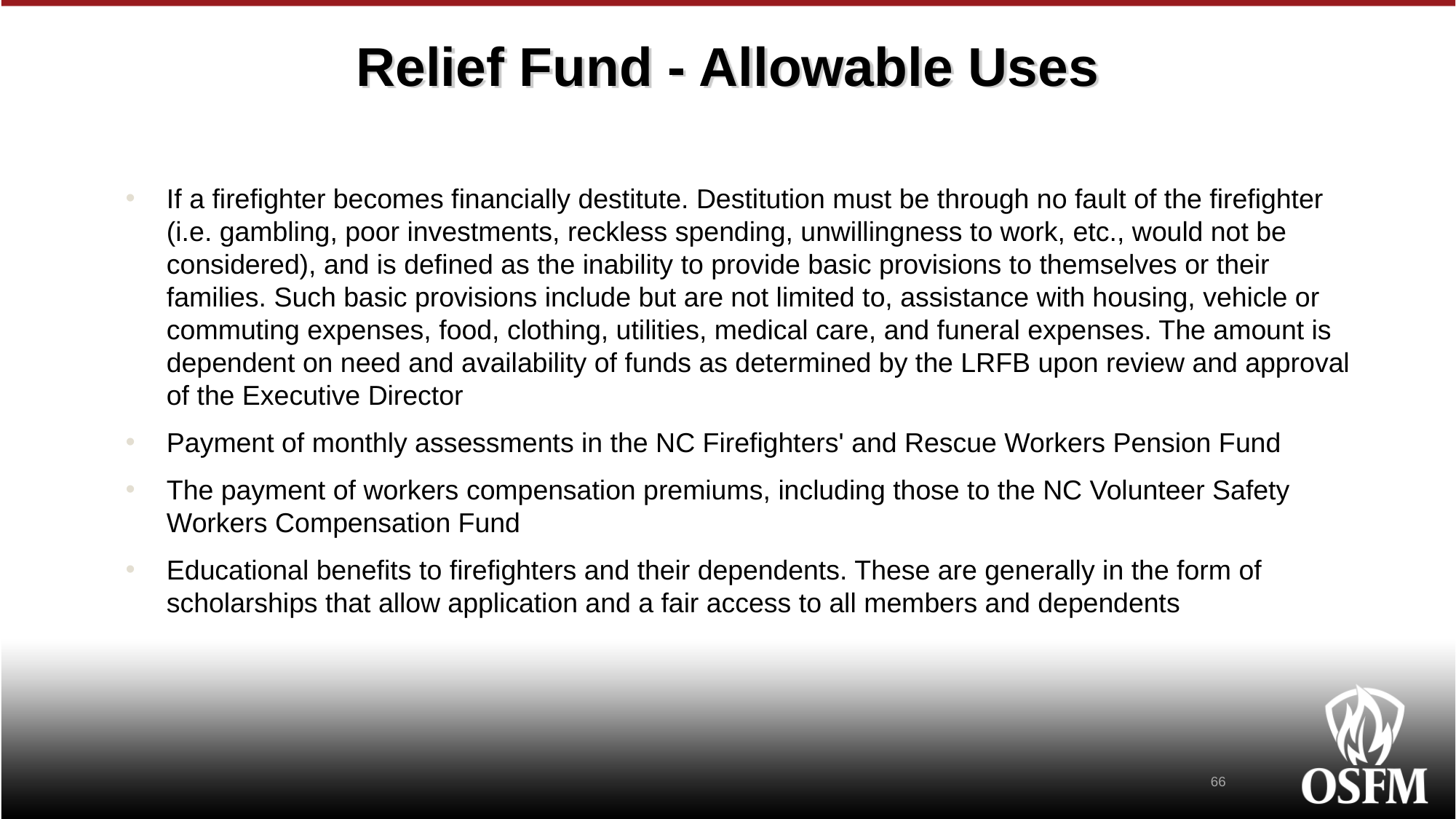

# Relief Fund - Allowable Uses
If a firefighter becomes financially destitute. Destitution must be through no fault of the firefighter (i.e. gambling, poor investments, reckless spending, unwillingness to work, etc., would not be considered), and is defined as the inability to provide basic provisions to themselves or their families. Such basic provisions include but are not limited to, assistance with housing, vehicle or commuting expenses, food, clothing, utilities, medical care, and funeral expenses. The amount is dependent on need and availability of funds as determined by the LRFB upon review and approval of the Executive Director
Payment of monthly assessments in the NC Firefighters' and Rescue Workers Pension Fund
The payment of workers compensation premiums, including those to the NC Volunteer Safety Workers Compensation Fund
Educational benefits to firefighters and their dependents. These are generally in the form of scholarships that allow application and a fair access to all members and dependents

66